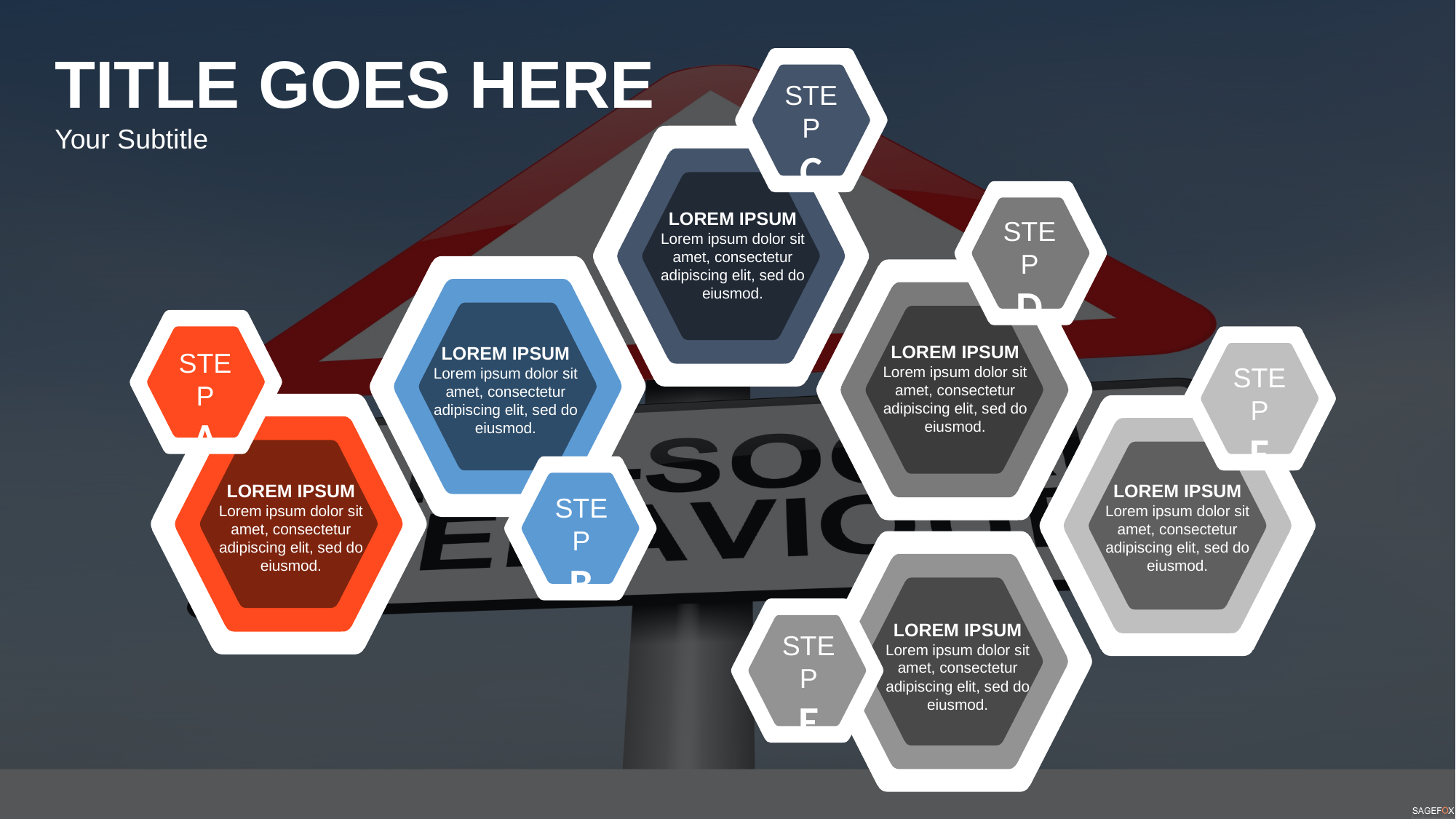

TITLE GOES HERE
Your Subtitle

STEP
C

LOREM IPSUM
Lorem ipsum dolor sit amet, consectetur adipiscing elit, sed do eiusmod.
STEP
D

LOREM IPSUM
Lorem ipsum dolor sit amet, consectetur adipiscing elit, sed do eiusmod.
LOREM IPSUM
Lorem ipsum dolor sit amet, consectetur adipiscing elit, sed do eiusmod.
STEP
A
STEP
F

LOREM IPSUM
Lorem ipsum dolor sit amet, consectetur adipiscing elit, sed do eiusmod.
LOREM IPSUM
Lorem ipsum dolor sit amet, consectetur adipiscing elit, sed do eiusmod.
STEP
B

LOREM IPSUM
Lorem ipsum dolor sit amet, consectetur adipiscing elit, sed do eiusmod.
STEP
E